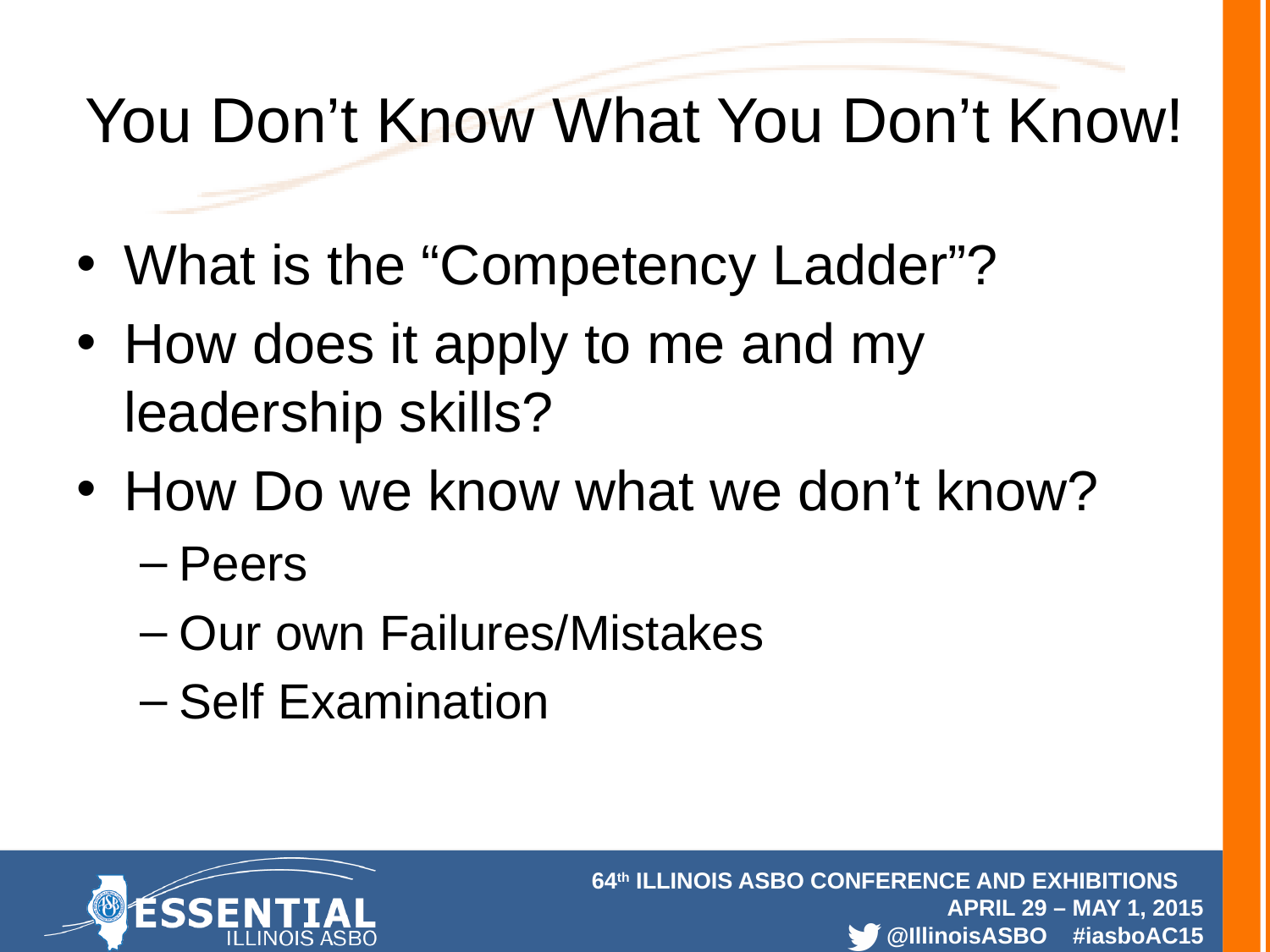

# You Don’t Know What You Don’t Know!
What is the “Competency Ladder”?
How does it apply to me and my leadership skills?
How Do we know what we don’t know?
Peers
Our own Failures/Mistakes
Self Examination